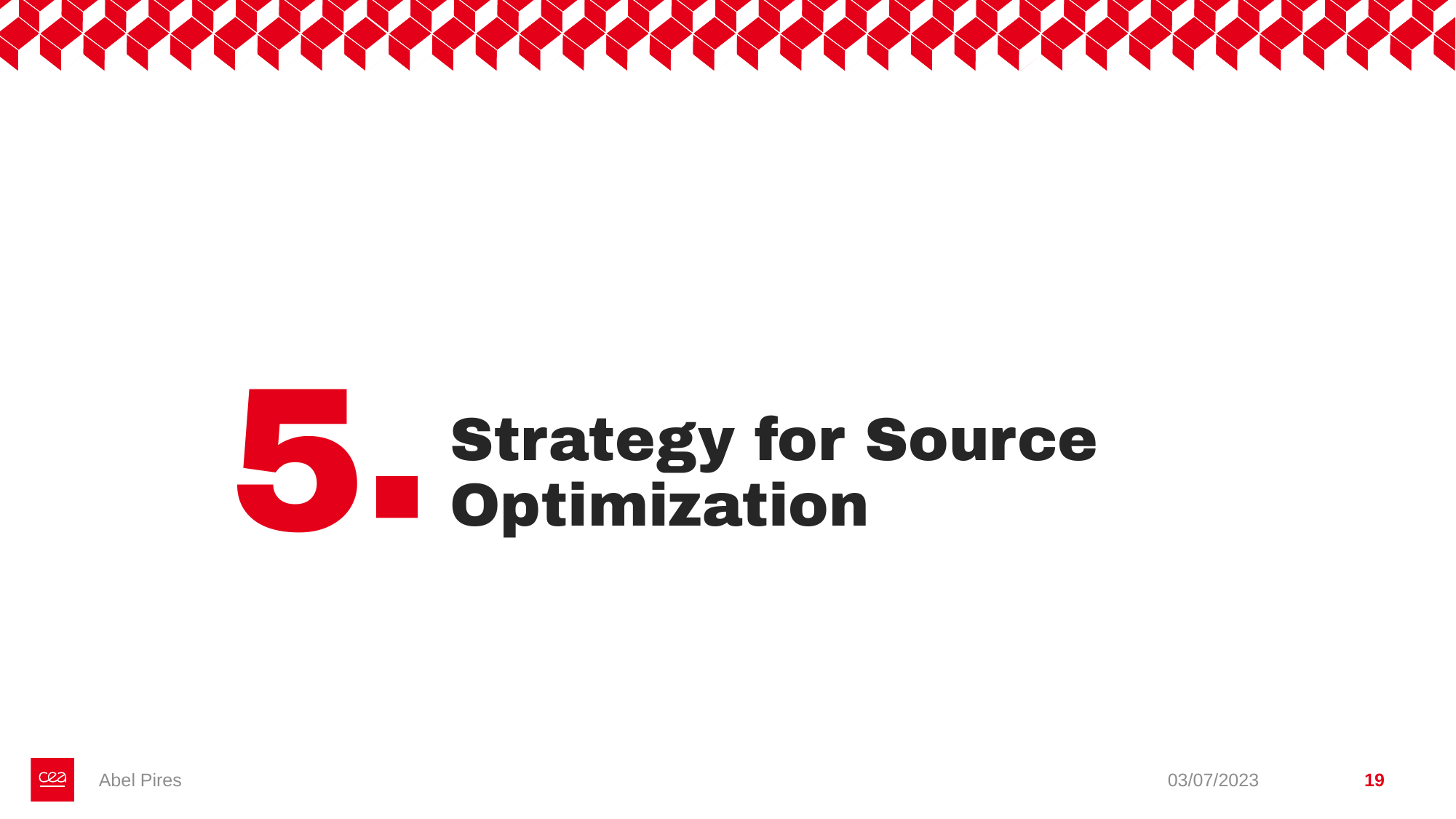

5
# Strategy for Source Optimization
Abel Pires
03/07/2023
19